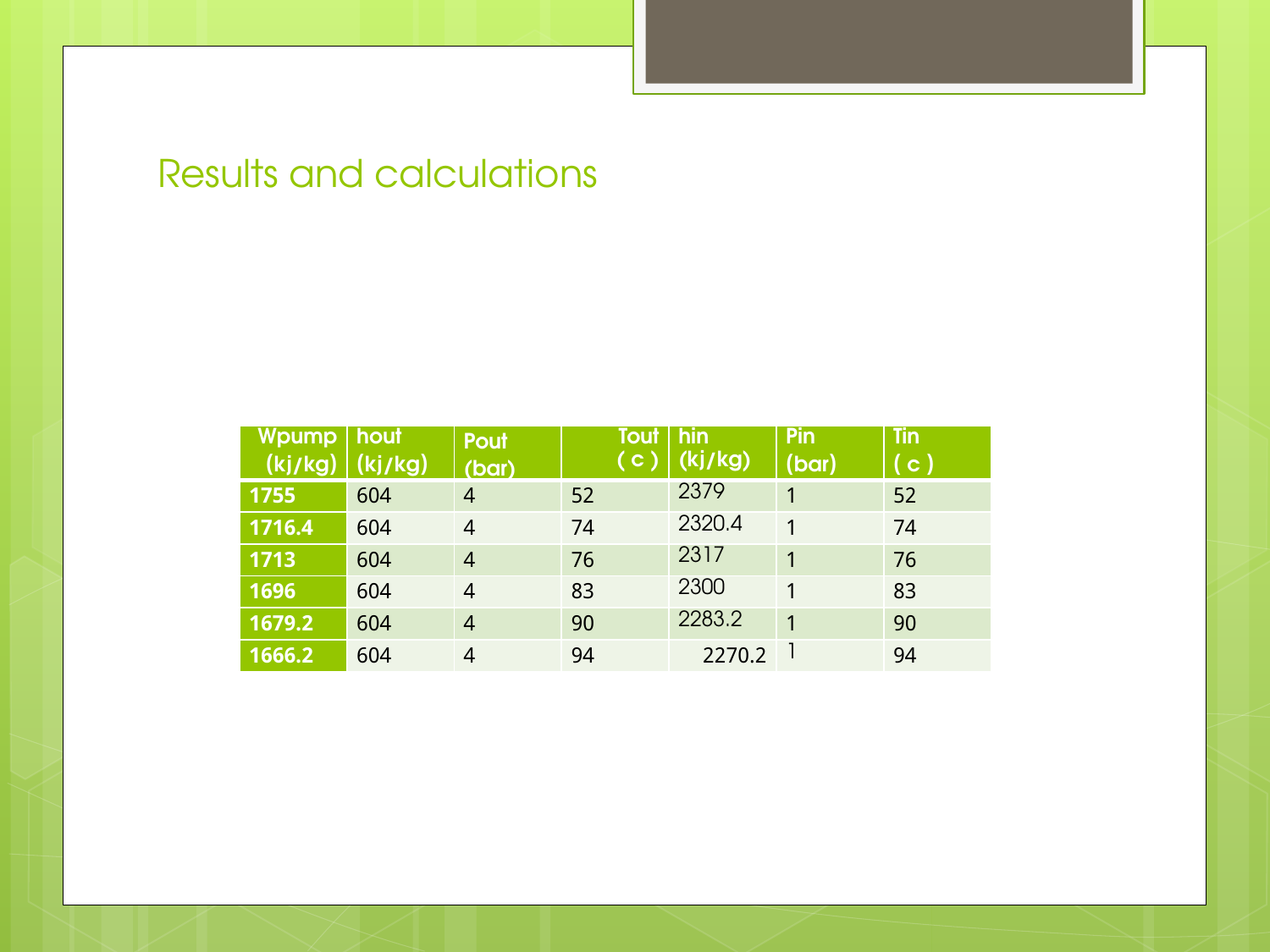

# Results and calculations
| Wpump (kj/kg) | hout (kj/kg) | Pout (bar) | Tout ( c ) | hin (kj/kg) | Pin (bar) | Tin ( c ) |
| --- | --- | --- | --- | --- | --- | --- |
| 1755 | 604 | 4 | 52 | 2379 | 1 | 52 |
| 1716.4 | 604 | 4 | 74 | 2320.4 | 1 | 74 |
| 1713 | 604 | 4 | 76 | 2317 | 1 | 76 |
| 1696 | 604 | 4 | 83 | 2300 | 1 | 83 |
| 1679.2 | 604 | 4 | 90 | 2283.2 | 1 | 90 |
| 1666.2 | 604 | 4 | 94 | 2270.2 | 1 | 94 |